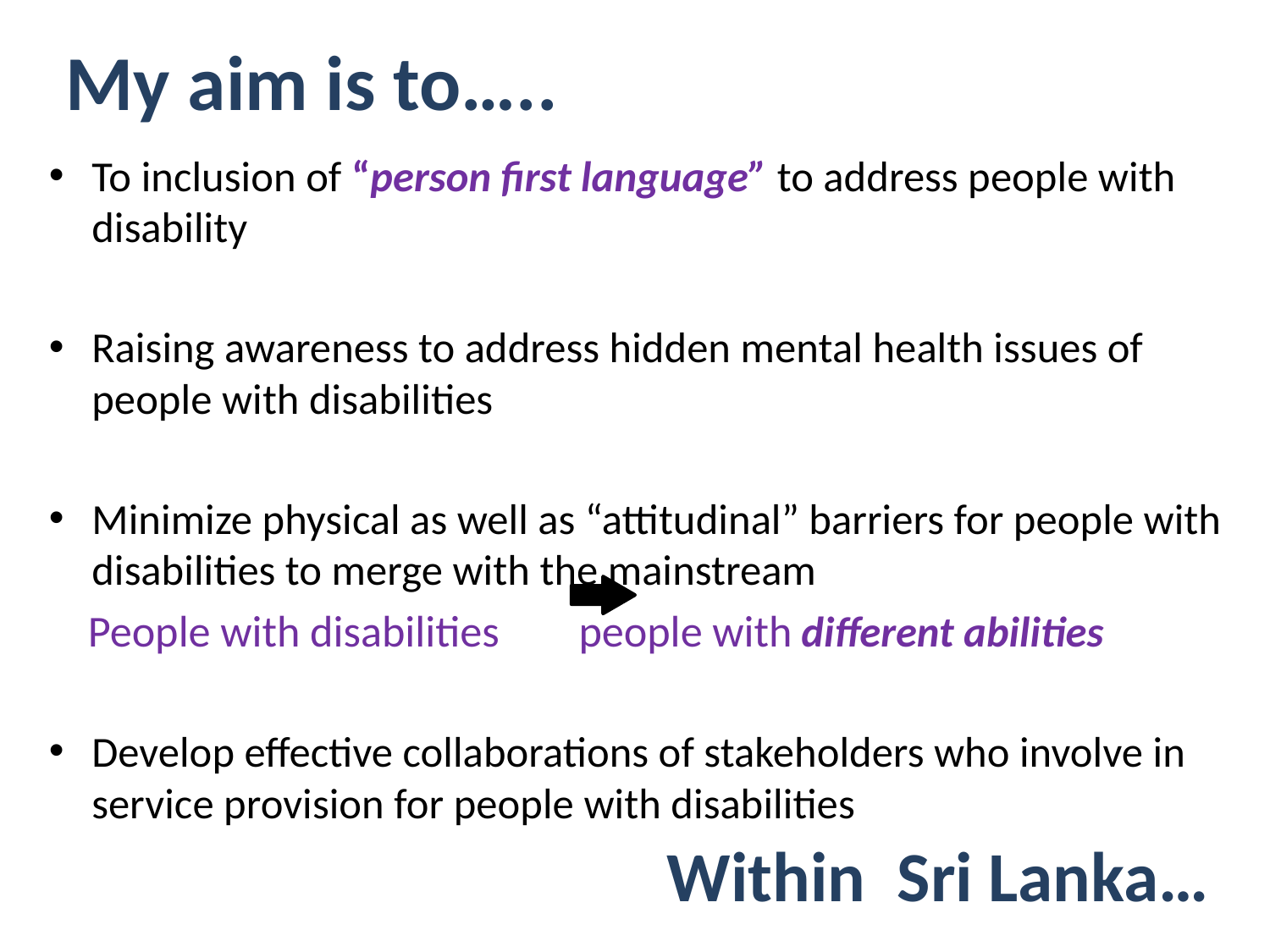

# My aim is to…..
To inclusion of “person first language” to address people with disability

Raising awareness to address hidden mental health issues of people with disabilities

Minimize physical as well as “attitudinal” barriers for people with disabilities to merge with the mainstream
    People with disabilities        people with different abilities

Develop effective collaborations of stakeholders who involve in service provision for people with disabilities

Within  Sri Lanka…